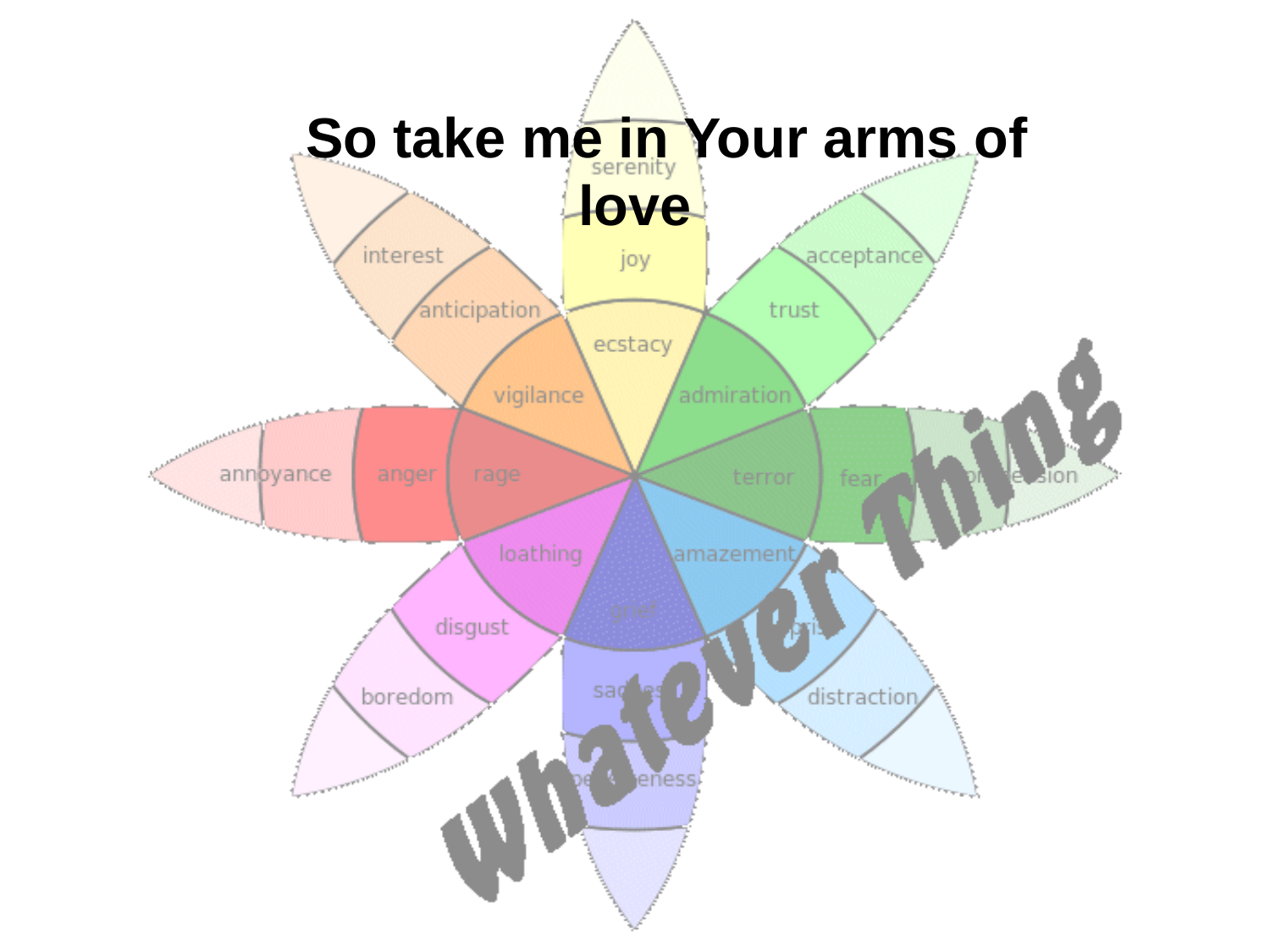

So take me in Your arms of love